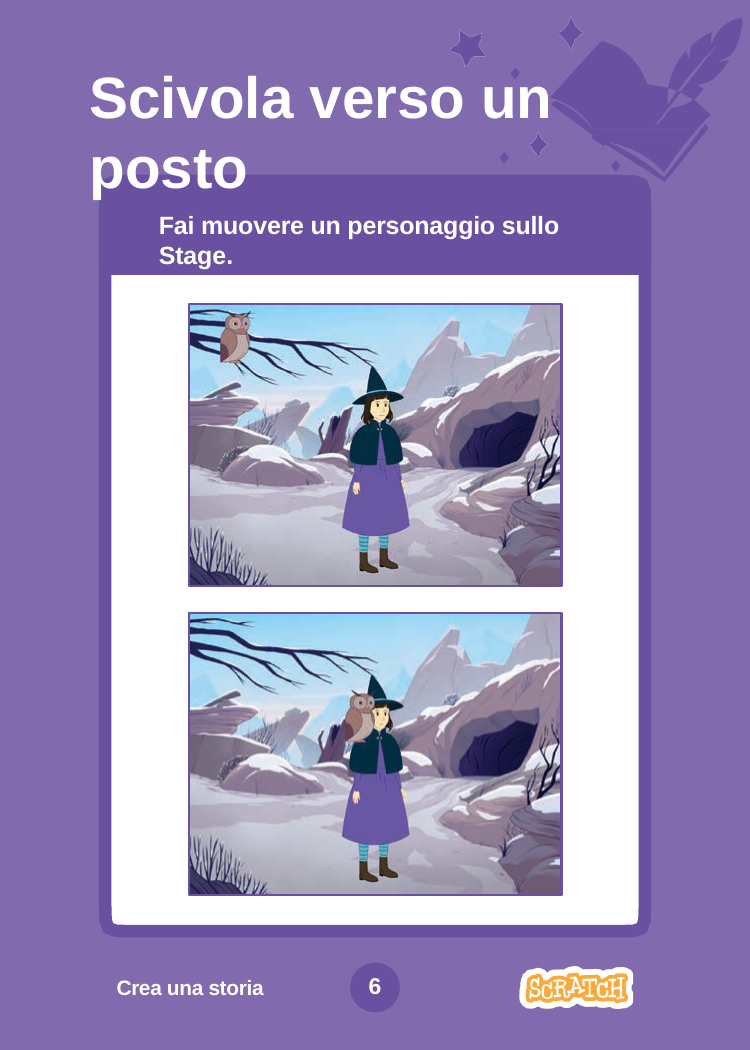

# Scivola verso un posto

Fai muovere un personaggio sullo Stage.

6
Crea una storia